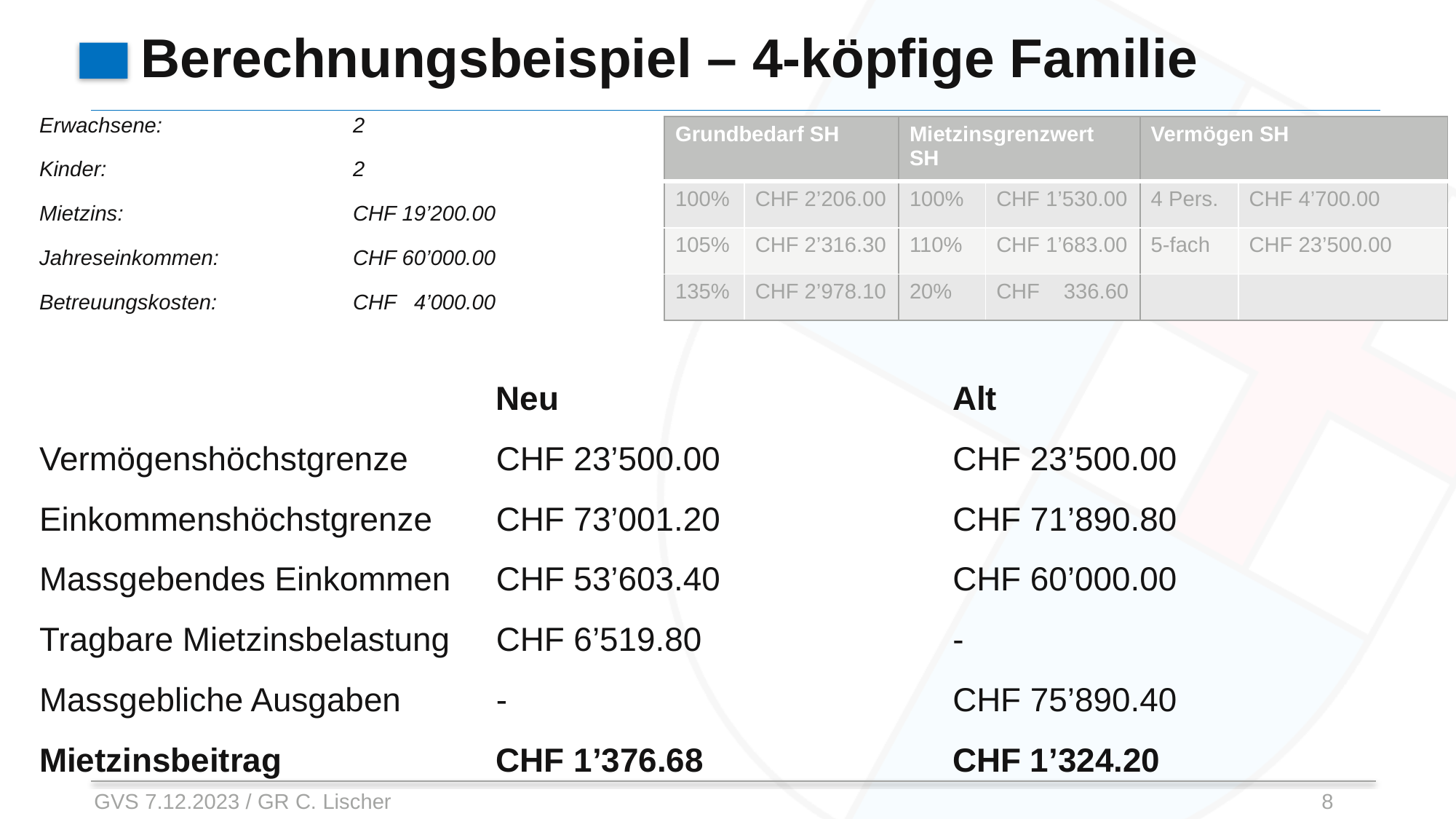

# Berechnungsbeispiel – 4-köpfige Familie
| Erwachsene: | 2 |
| --- | --- |
| Kinder: | 2 |
| Mietzins: | CHF 19’200.00 |
| Jahreseinkommen: | CHF 60’000.00 |
| Betreuungskosten: | CHF 4’000.00 |
| Grundbedarf SH |  | Mietzinsgrenzwert SH |  | Vermögen SH |  |
| --- | --- | --- | --- | --- | --- |
| 100% | CHF 2’206.00 | 100% | CHF 1’530.00 | 4 Pers. | CHF 4’700.00 |
| 105% | CHF 2’316.30 | 110% | CHF 1’683.00 | 5-fach | CHF 23’500.00 |
| 135% | CHF 2’978.10 | 20% | CHF 336.60 |  |  |
|  | Neu | Alt |
| --- | --- | --- |
| Vermögenshöchstgrenze | CHF 23’500.00 | CHF 23’500.00 |
| Einkommenshöchstgrenze | CHF 73’001.20 | CHF 71’890.80 |
| Massgebendes Einkommen | CHF 53’603.40 | CHF 60’000.00 |
| Tragbare Mietzinsbelastung | CHF 6’519.80 | - |
| Massgebliche Ausgaben | - | CHF 75’890.40 |
| Mietzinsbeitrag | CHF 1’376.68 | CHF 1’324.20 |
GVS 7.12.2023 / GR C. Lischer